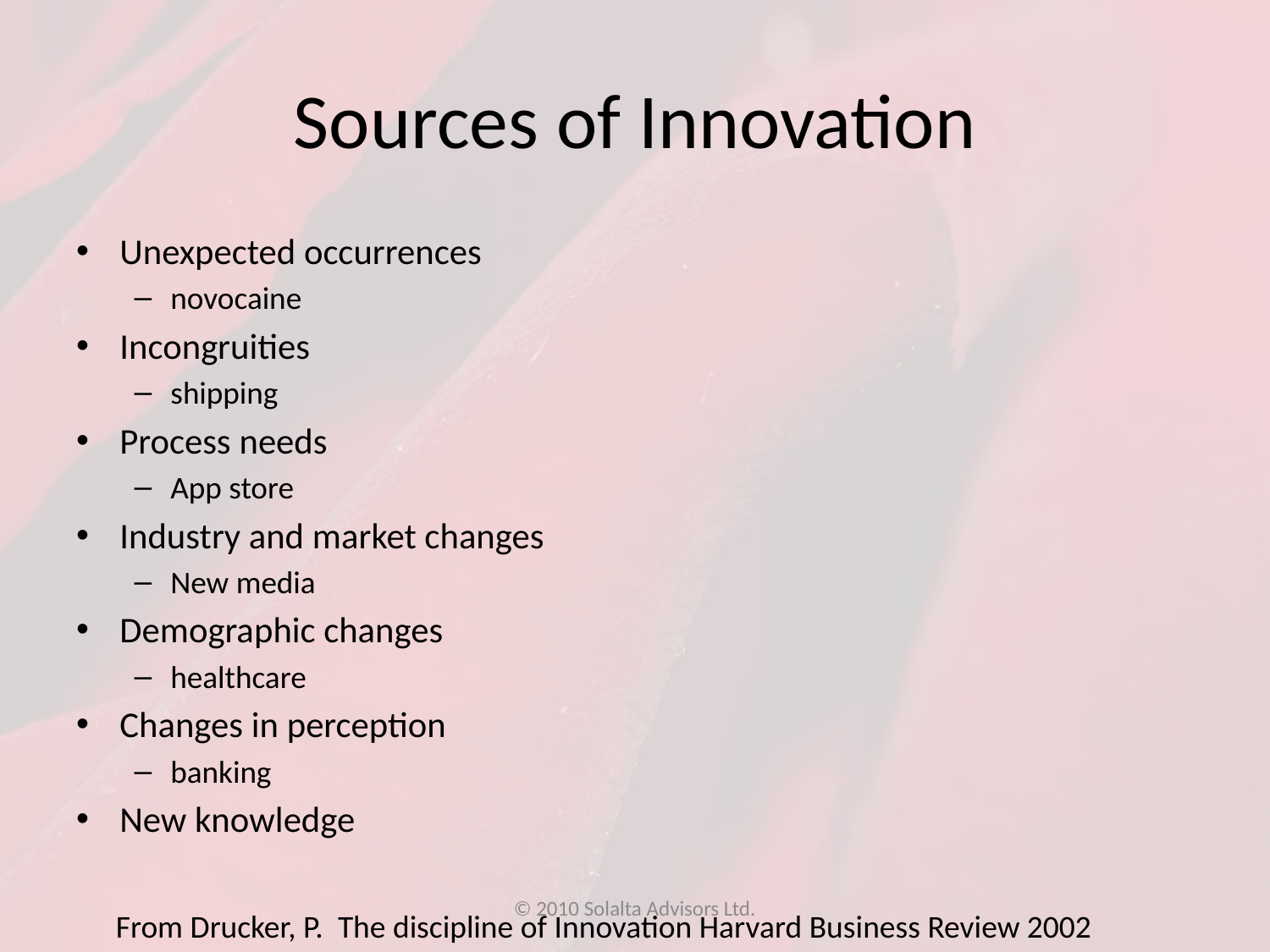

# Sources of Innovation
Unexpected occurrences
novocaine
Incongruities
shipping
Process needs
App store
Industry and market changes
New media
Demographic changes
healthcare
Changes in perception
banking
New knowledge

© 2010 Solalta Advisors Ltd.
From Drucker, P.  The discipline of Innovation Harvard Business Review 2002